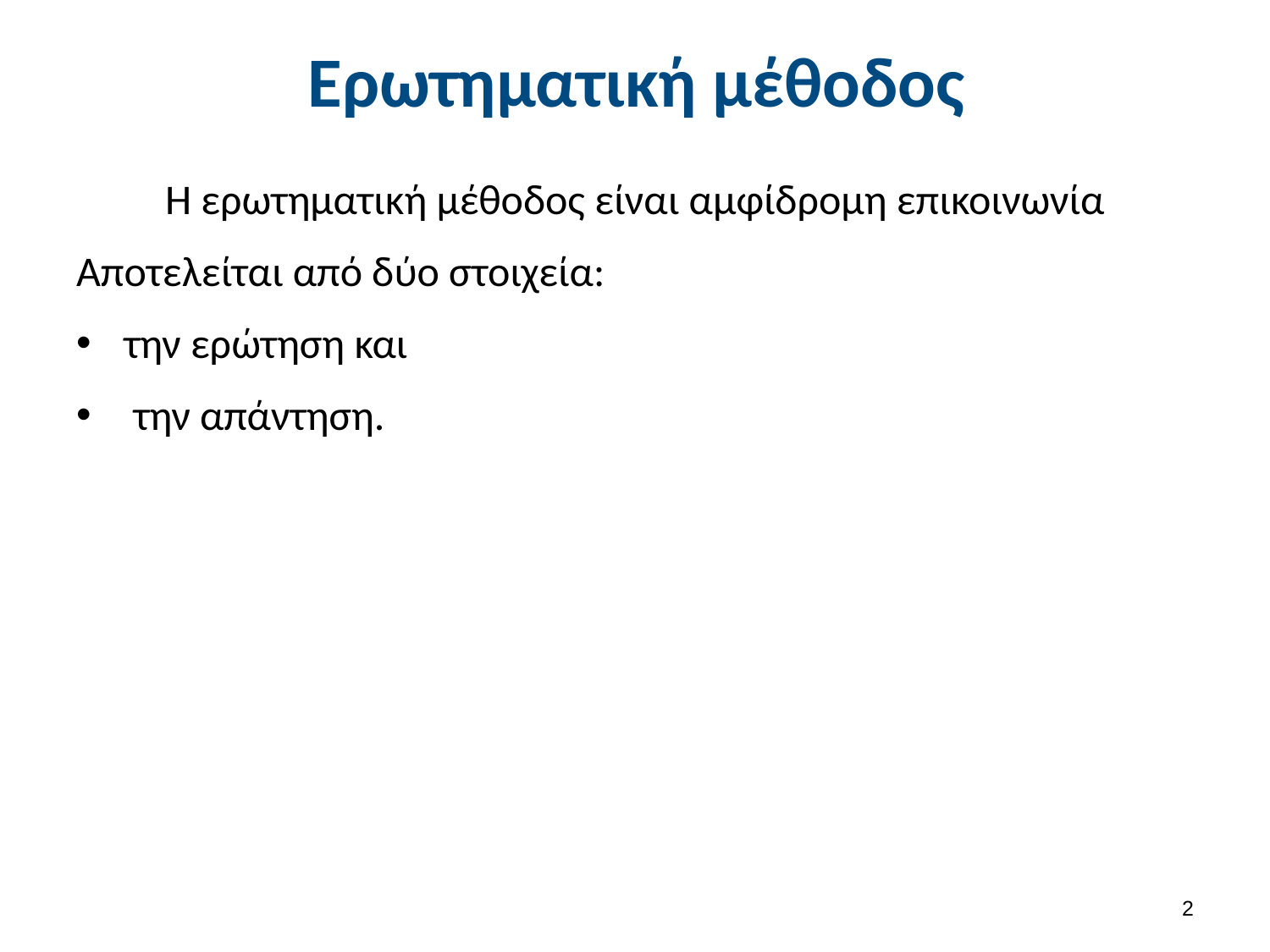

# Ερωτηματική μέθοδος
Η ερωτηματική μέθοδος είναι αμφίδρομη επικοινωνία
Αποτελείται από δύο στοιχεία:
την ερώτηση και
 την απάντηση.

2